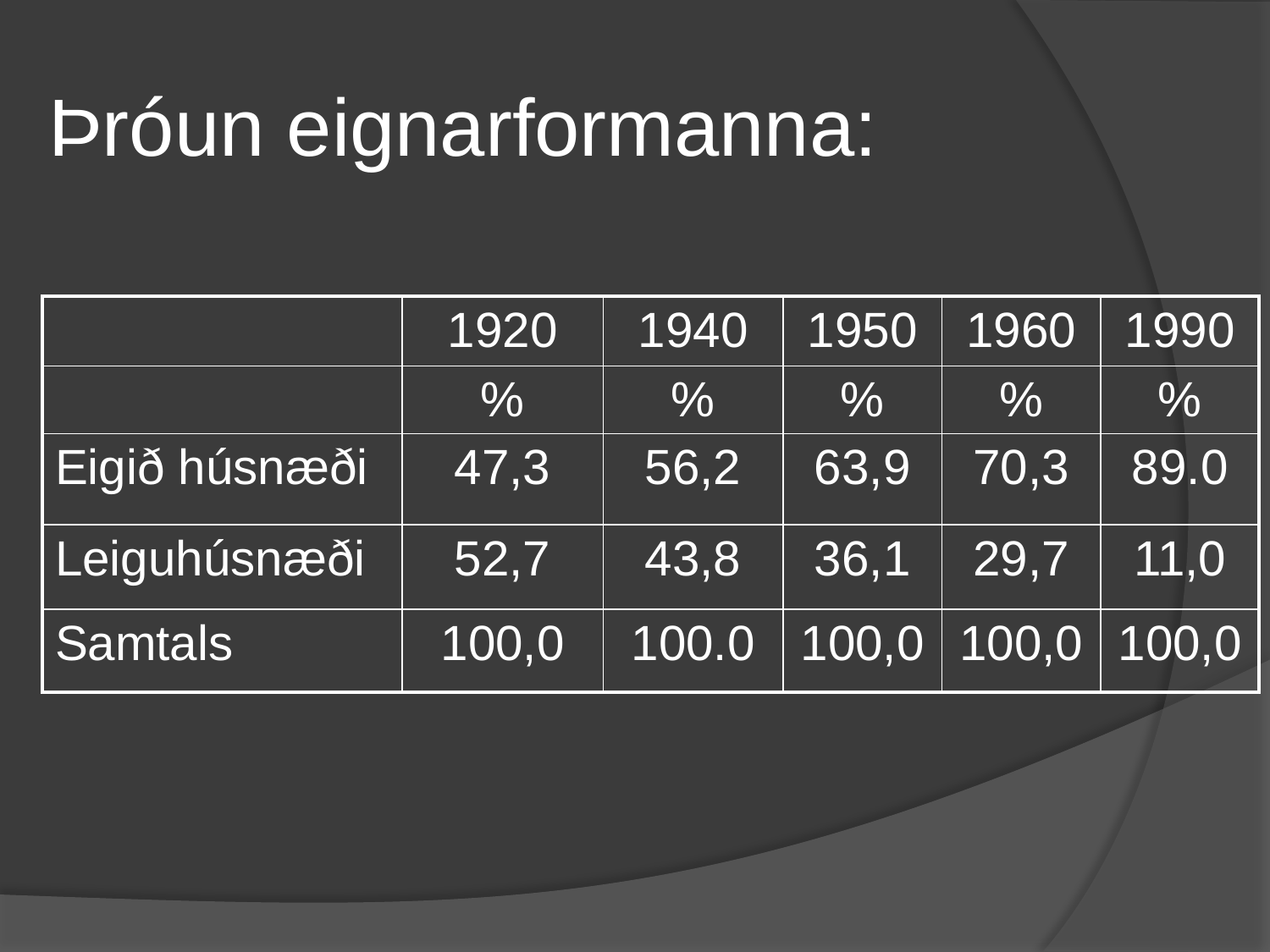

# Þróun eignarformanna:
|  | 1920 | 1940 | 1950 | 1960 | 1990 |
| --- | --- | --- | --- | --- | --- |
|  | % | % | % | % | % |
| Eigið húsnæði | 47,3 | 56,2 | 63,9 | 70,3 | 89.0 |
| Leiguhúsnæði | 52,7 | 43,8 | 36,1 | 29,7 | 11,0 |
| Samtals | 100,0 | 100.0 | 100,0 | 100,0 | 100,0 |